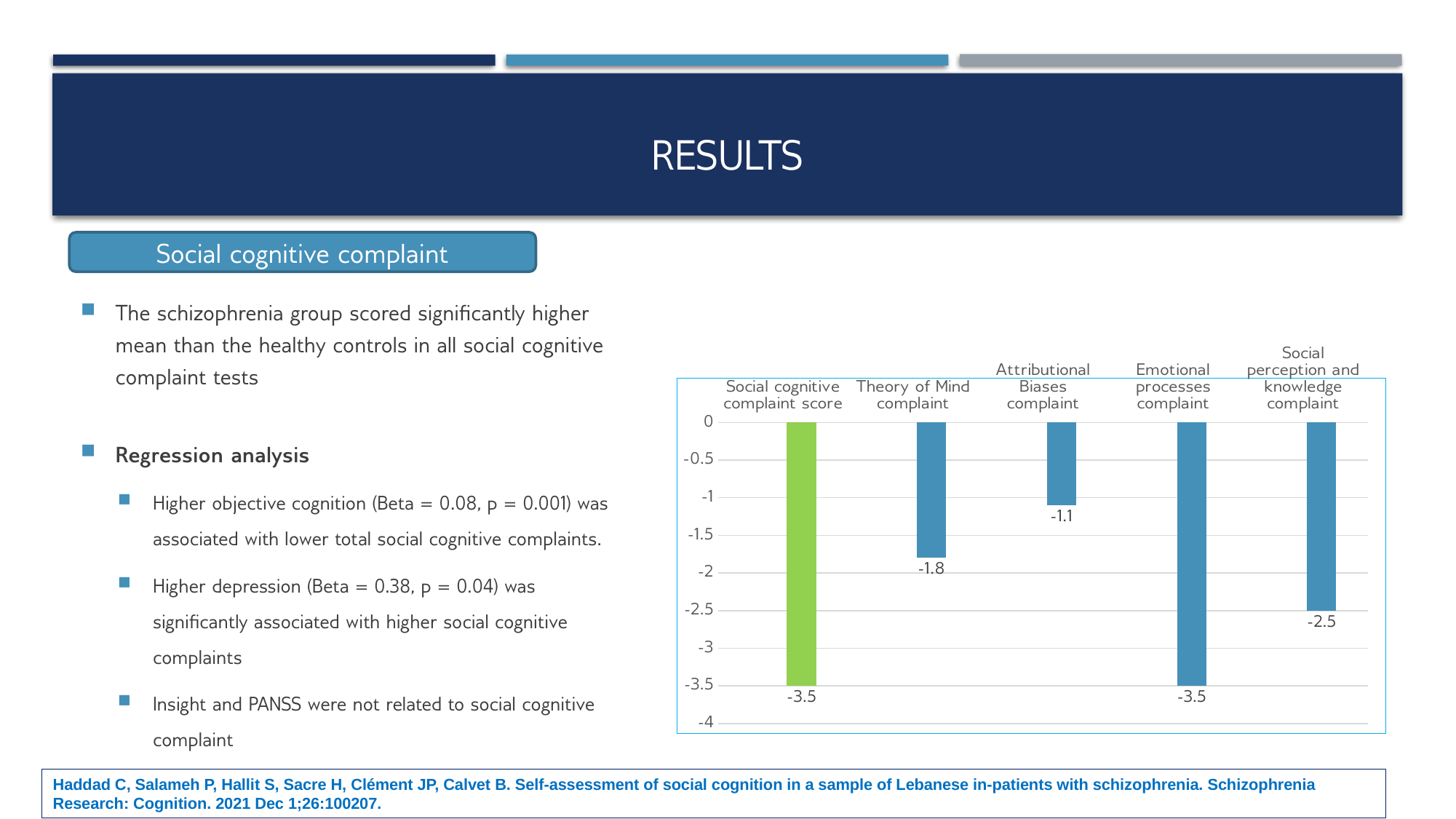

# results

Social cognitive complaint

The schizophrenia group scored significantly higher mean than the healthy controls in all social cognitive complaint tests

Regression analysis
Higher objective cognition (Beta = 0.08, p = 0.001) was associated with lower total social cognitive complaints.
Higher depression (Beta = 0.38, p = 0.04) was significantly associated with higher social cognitive complaints
Insight and PANSS were not related to social cognitive complaint

### Chart

| Category | Social cognitive complaint  | Neurocognitive complaint  |
|---|---|---|
| Social cognitive complaint score | 0.0 | -3.5 |
| Theory of Mind complaint | 0.0 | -1.8 |
| Attributional Biases complaint | 0.0 | -1.1 |
| Emotional processes complaint | 0.0 | -3.5 |
| Social perception and knowledge complaint | 0.0 | -2.5 |
Haddad C, Salameh P, Hallit S, Sacre H, Clément JP, Calvet B. Self-assessment of social cognition in a sample of Lebanese in-patients with schizophrenia. Schizophrenia Research: Cognition. 2021 Dec 1;26:100207.